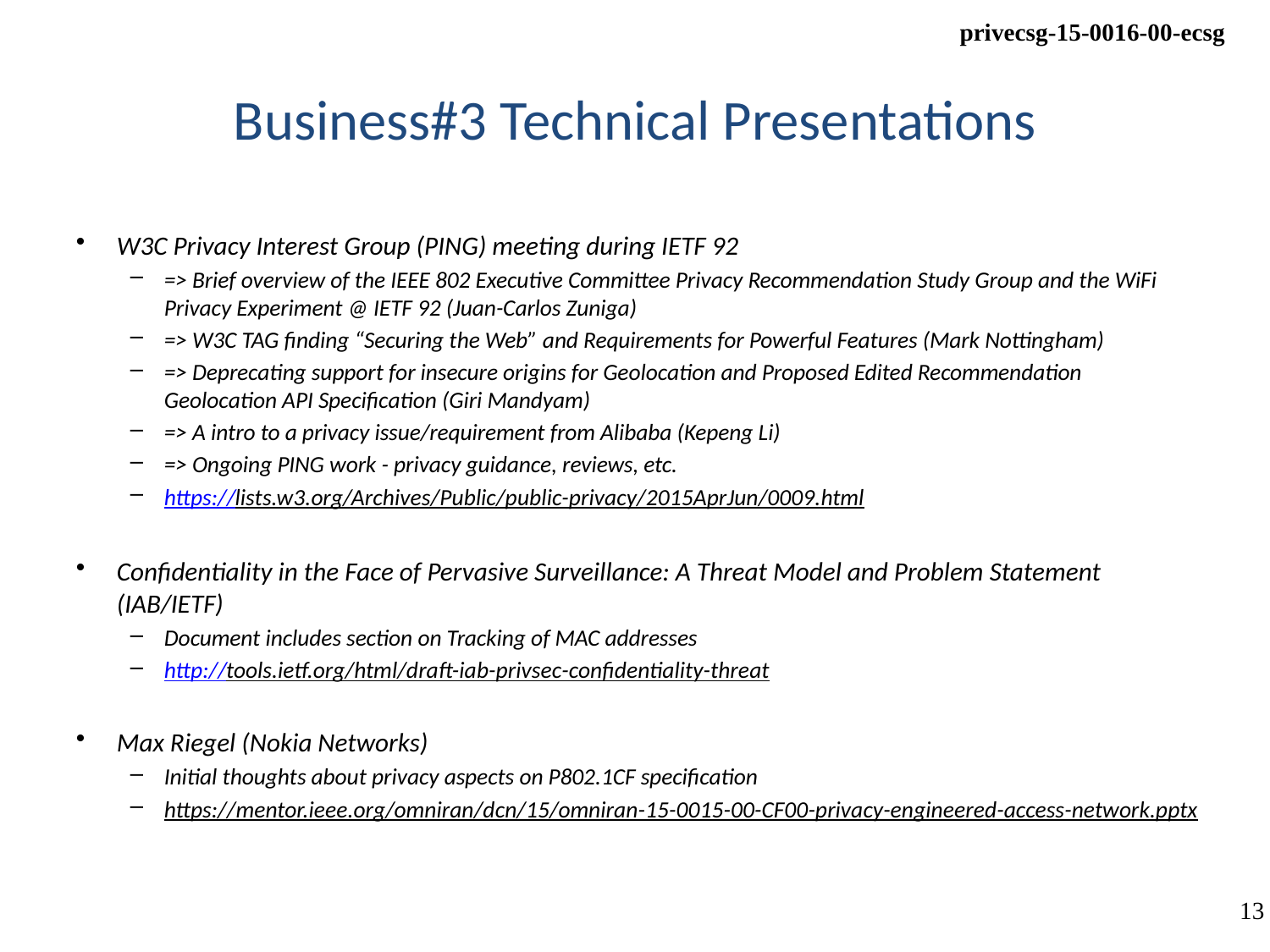

# Business#3 Technical Presentations
W3C Privacy Interest Group (PING) meeting during IETF 92
=> Brief overview of the IEEE 802 Executive Committee Privacy Recommendation Study Group and the WiFi Privacy Experiment @ IETF 92 (Juan-Carlos Zuniga)
=> W3C TAG finding “Securing the Web” and Requirements for Powerful Features (Mark Nottingham)
=> Deprecating support for insecure origins for Geolocation and Proposed Edited Recommendation Geolocation API Specification (Giri Mandyam)
=> A intro to a privacy issue/requirement from Alibaba (Kepeng Li)
=> Ongoing PING work - privacy guidance, reviews, etc.
https://lists.w3.org/Archives/Public/public-privacy/2015AprJun/0009.html

Confidentiality in the Face of Pervasive Surveillance: A Threat Model and Problem Statement (IAB/IETF)
Document includes section on Tracking of MAC addresses
http://tools.ietf.org/html/draft-iab-privsec-confidentiality-threat

Max Riegel (Nokia Networks)
Initial thoughts about privacy aspects on P802.1CF specification
https://mentor.ieee.org/omniran/dcn/15/omniran-15-0015-00-CF00-privacy-engineered-access-network.pptx